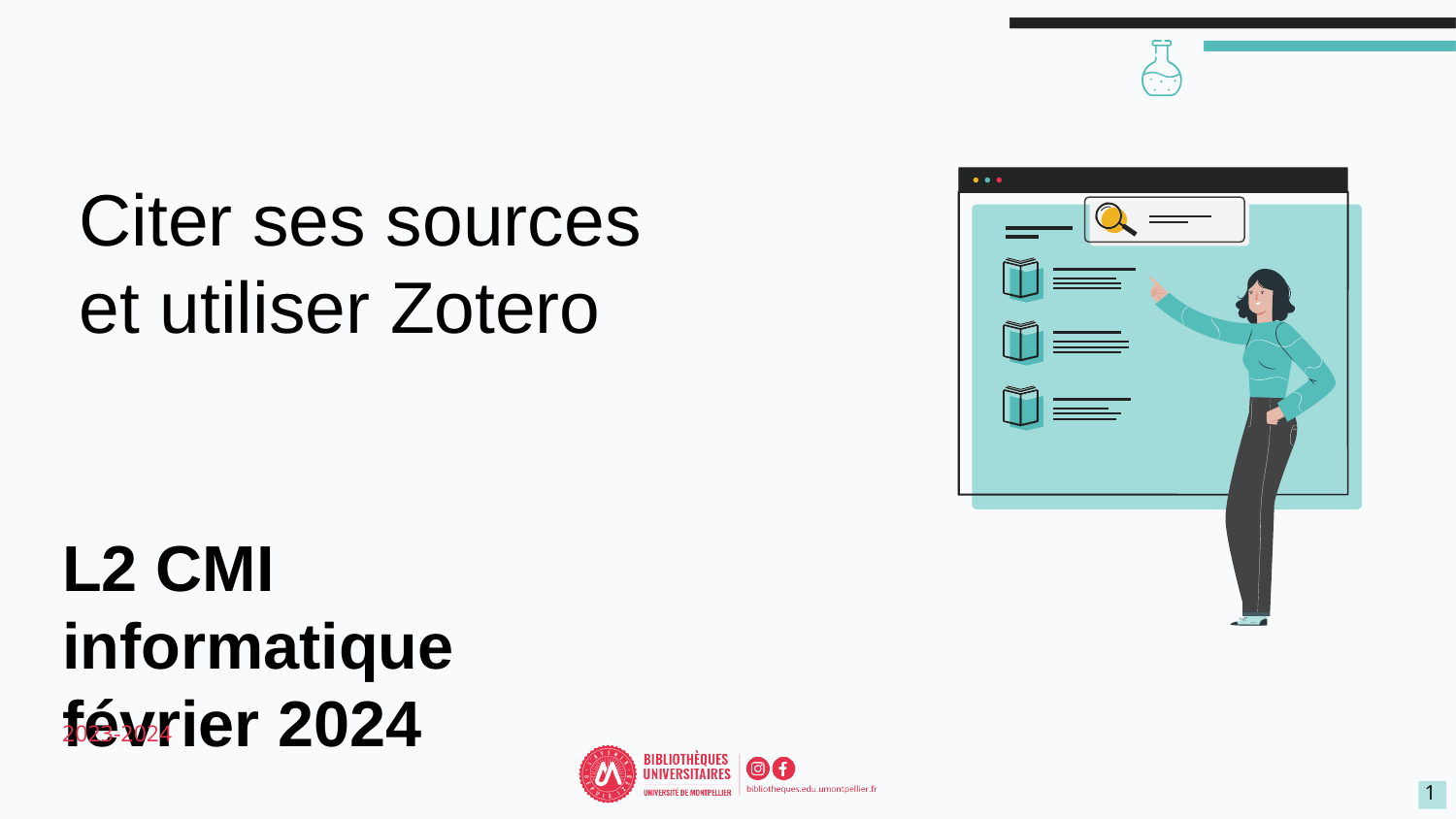

# Citer ses sources et utiliser Zotero
L2 CMI informatique février 2024
2023-2024